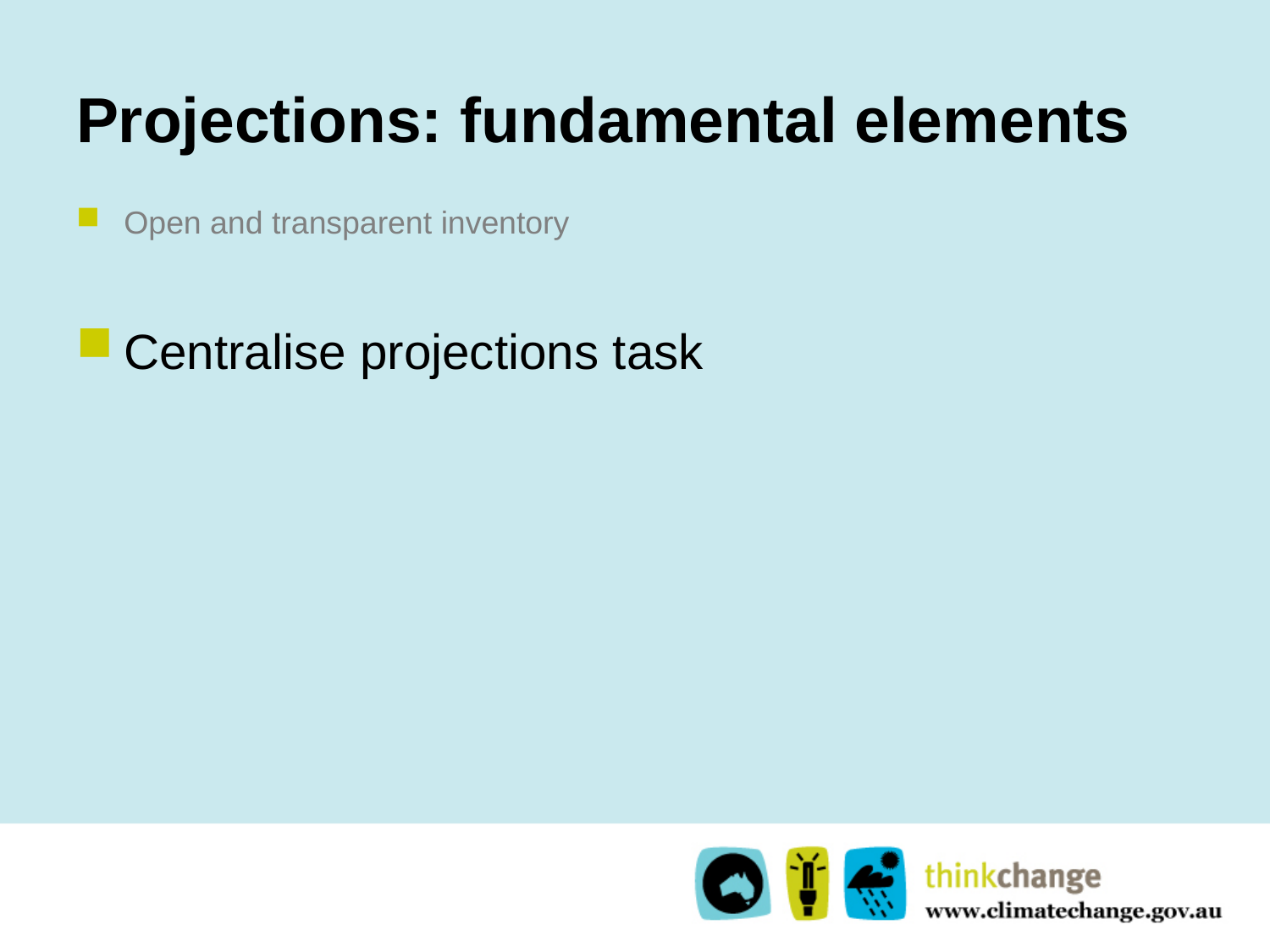

# Projections: fundamental elements
Open and transparent inventory

Centralise projections task